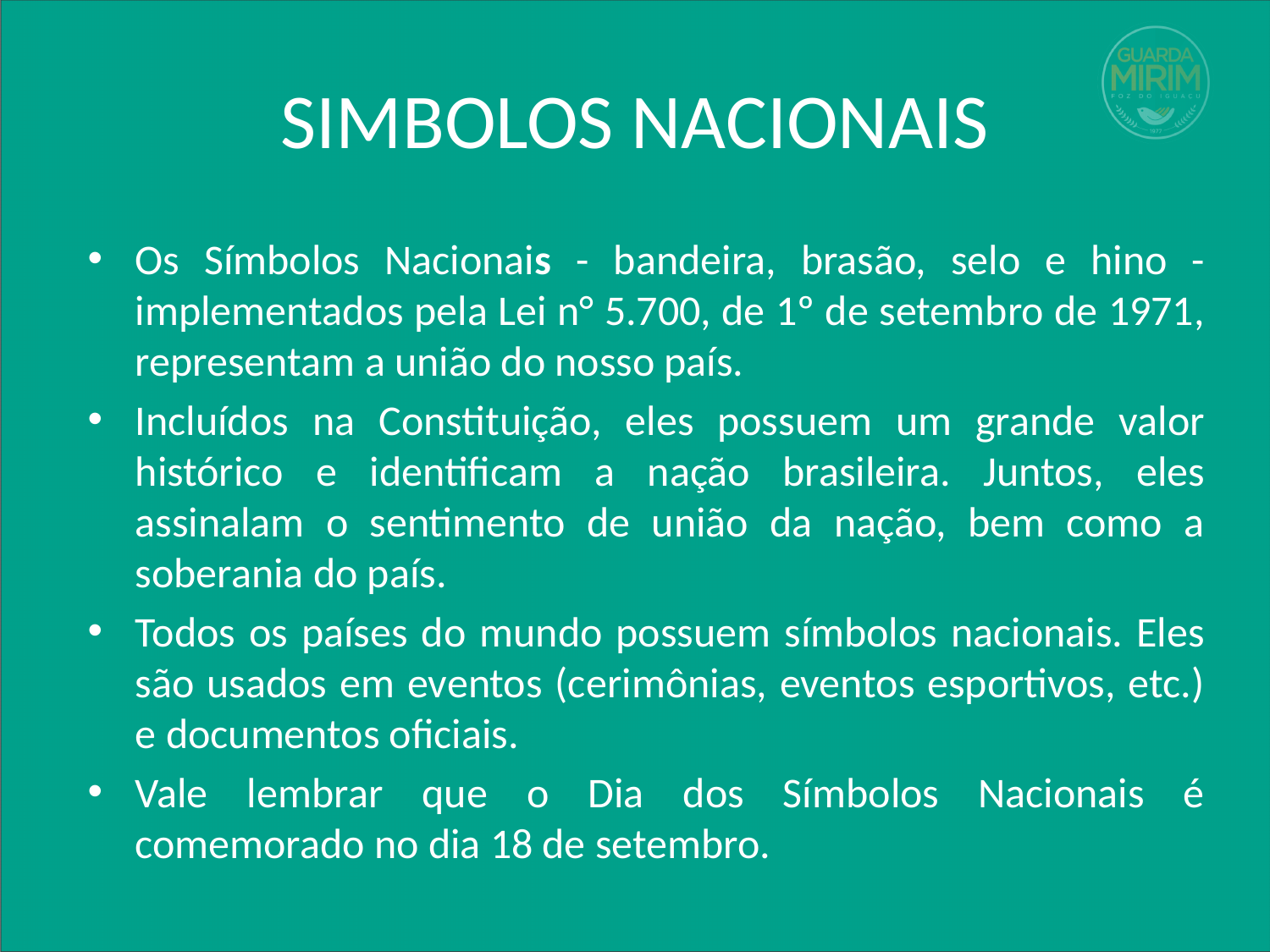

# SIMBOLOS NACIONAIS
Os Símbolos Nacionais - bandeira, brasão, selo e hino - implementados pela Lei n° 5.700, de 1º de setembro de 1971, representam a união do nosso país.
Incluídos na Constituição, eles possuem um grande valor histórico e identificam a nação brasileira. Juntos, eles assinalam o sentimento de união da nação, bem como a soberania do país.
Todos os países do mundo possuem símbolos nacionais. Eles são usados em eventos (cerimônias, eventos esportivos, etc.) e documentos oficiais.
Vale lembrar que o Dia dos Símbolos Nacionais é comemorado no dia 18 de setembro.